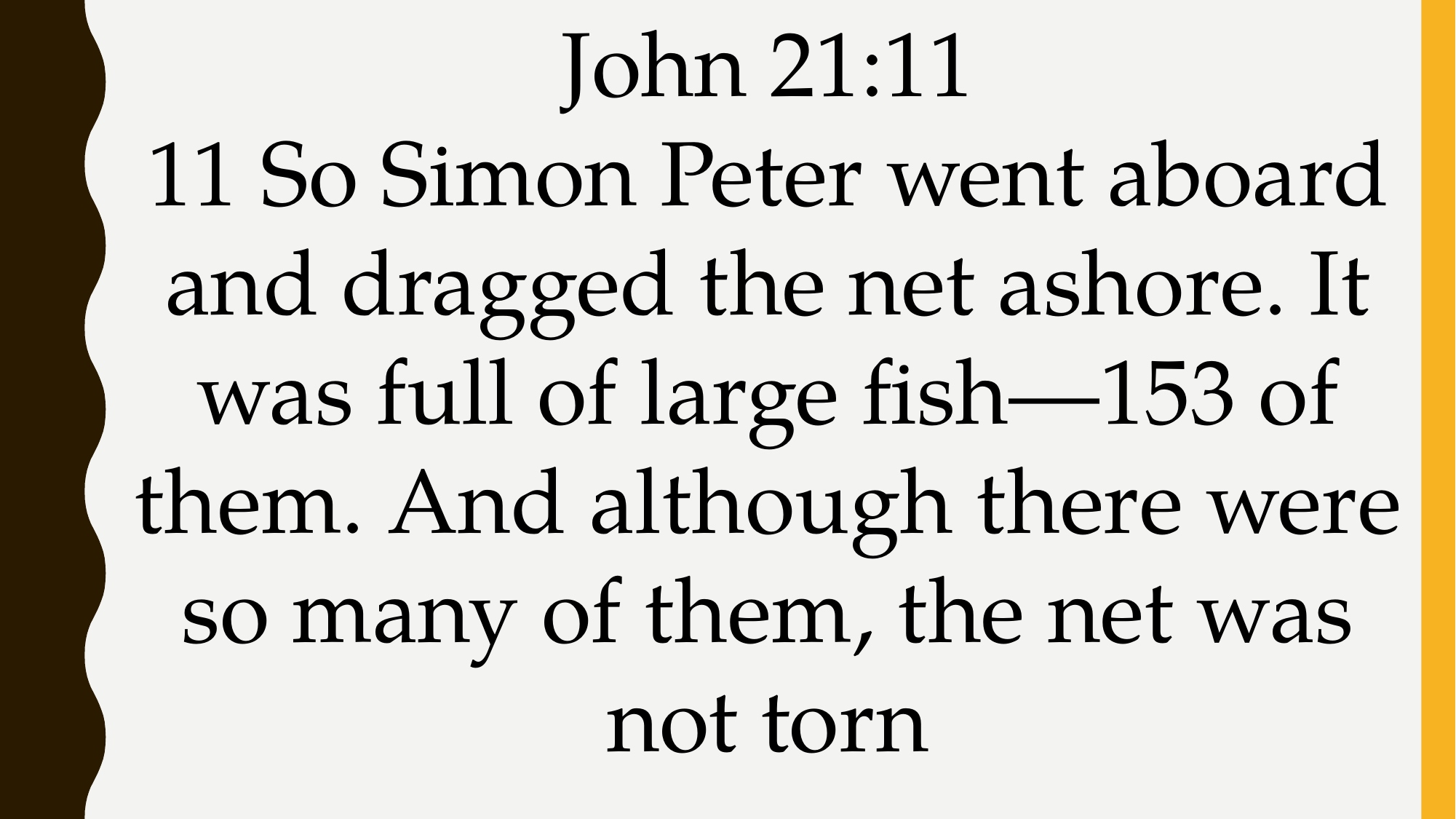

John 21:11
11 So Simon Peter went aboard and dragged the net ashore. It was full of large fish—153 of them. And although there were so many of them, the net was not torn